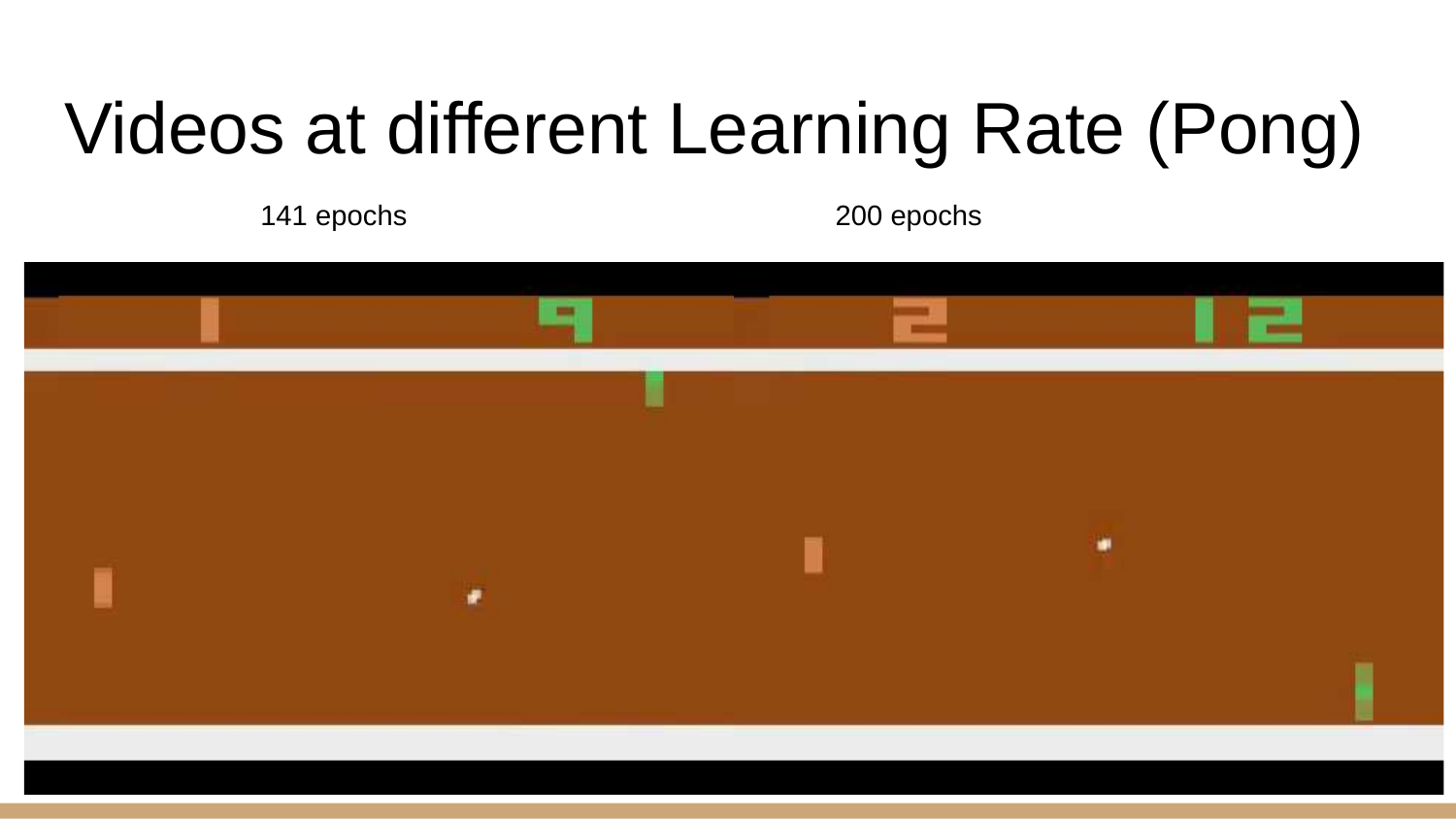

# Videos at different Learning Rate (Pong)
141 epochs
200 epochs